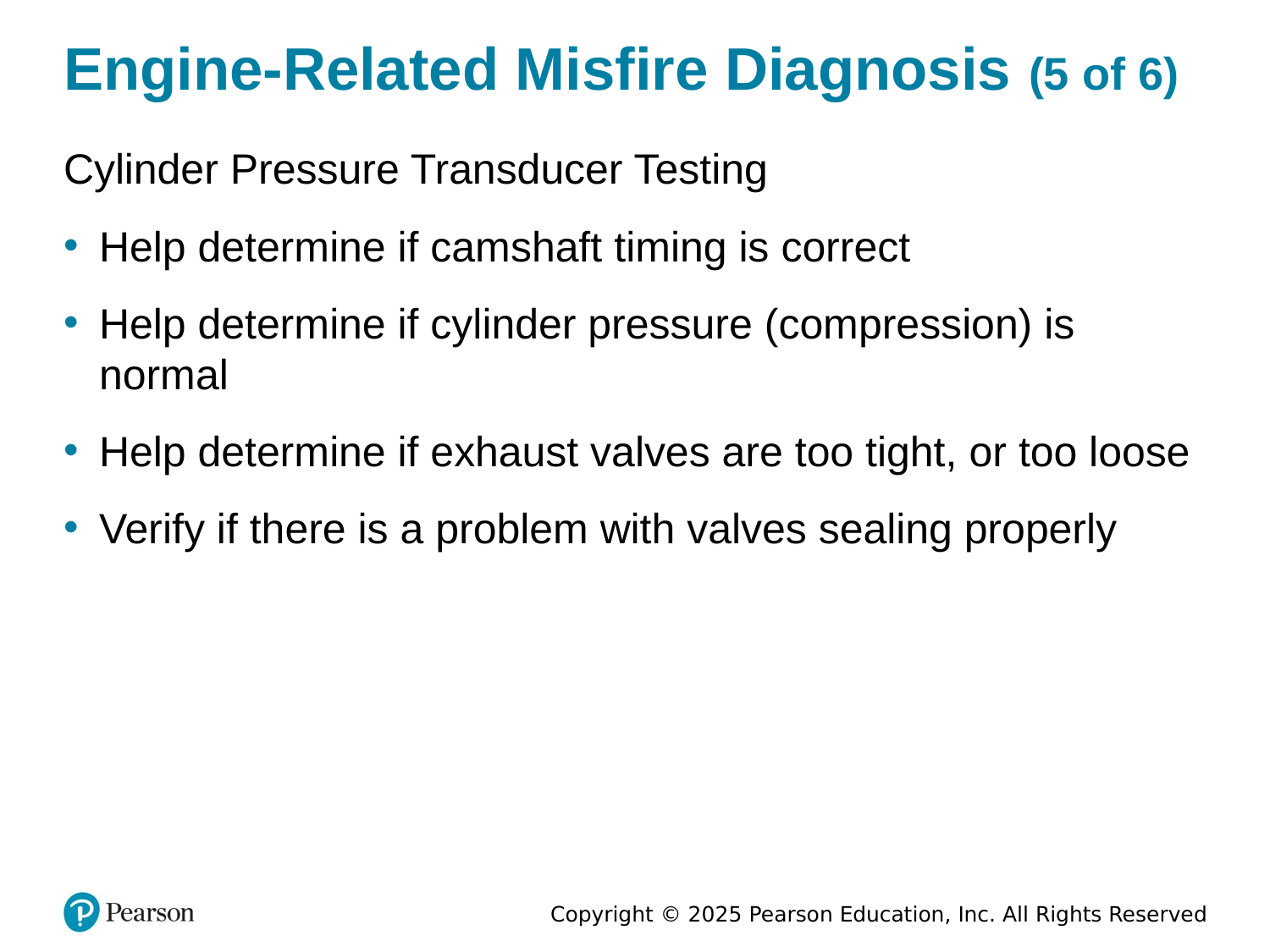

# Engine-Related Misfire Diagnosis (5 of 6)
Cylinder Pressure Transducer Testing
Help determine if camshaft timing is correct
Help determine if cylinder pressure (compression) is normal
Help determine if exhaust valves are too tight, or too loose
Verify if there is a problem with valves sealing properly